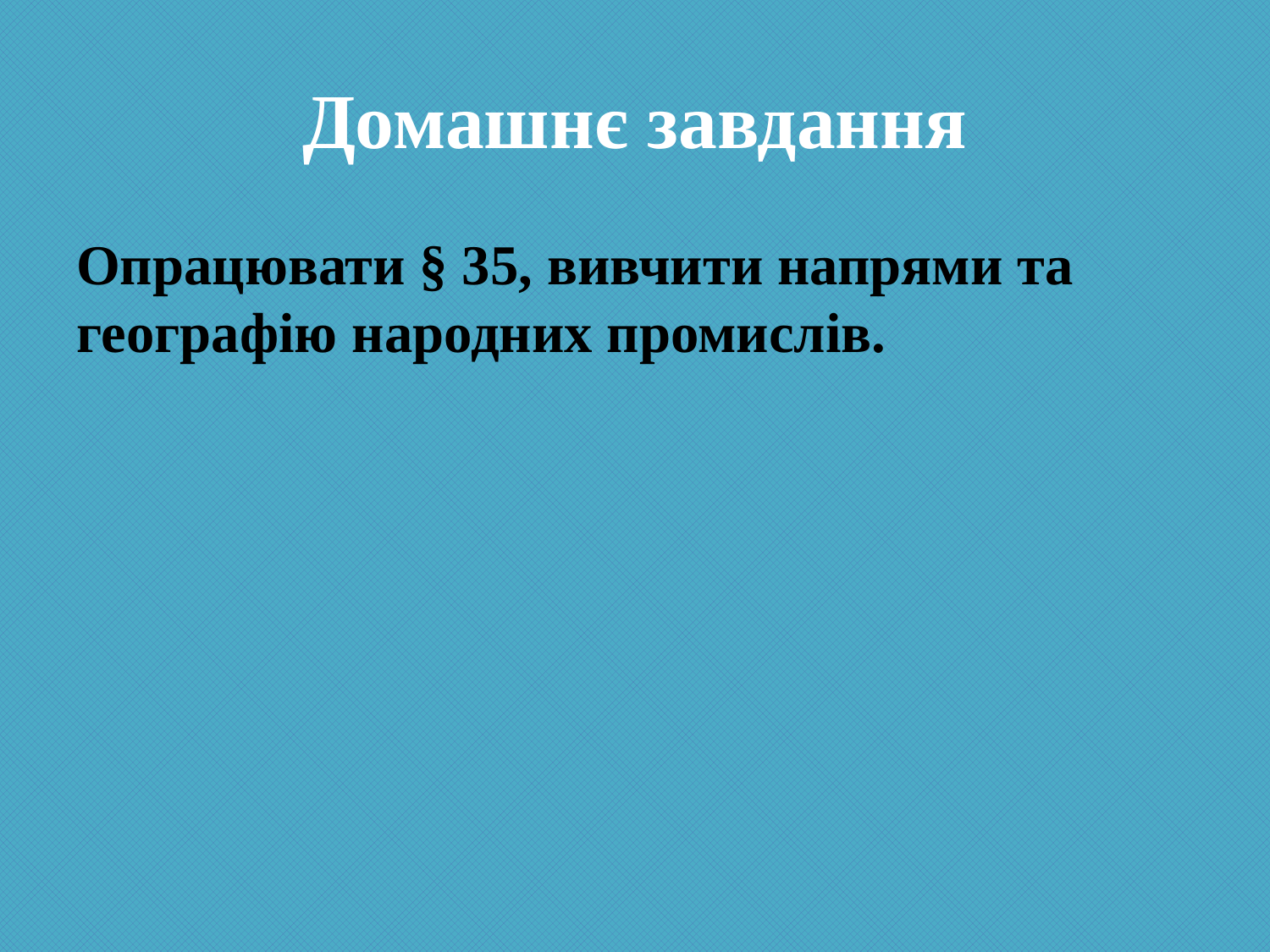

# Домашнє завдання
Опрацювати § 35, вивчити напрями та географію народних промислів.